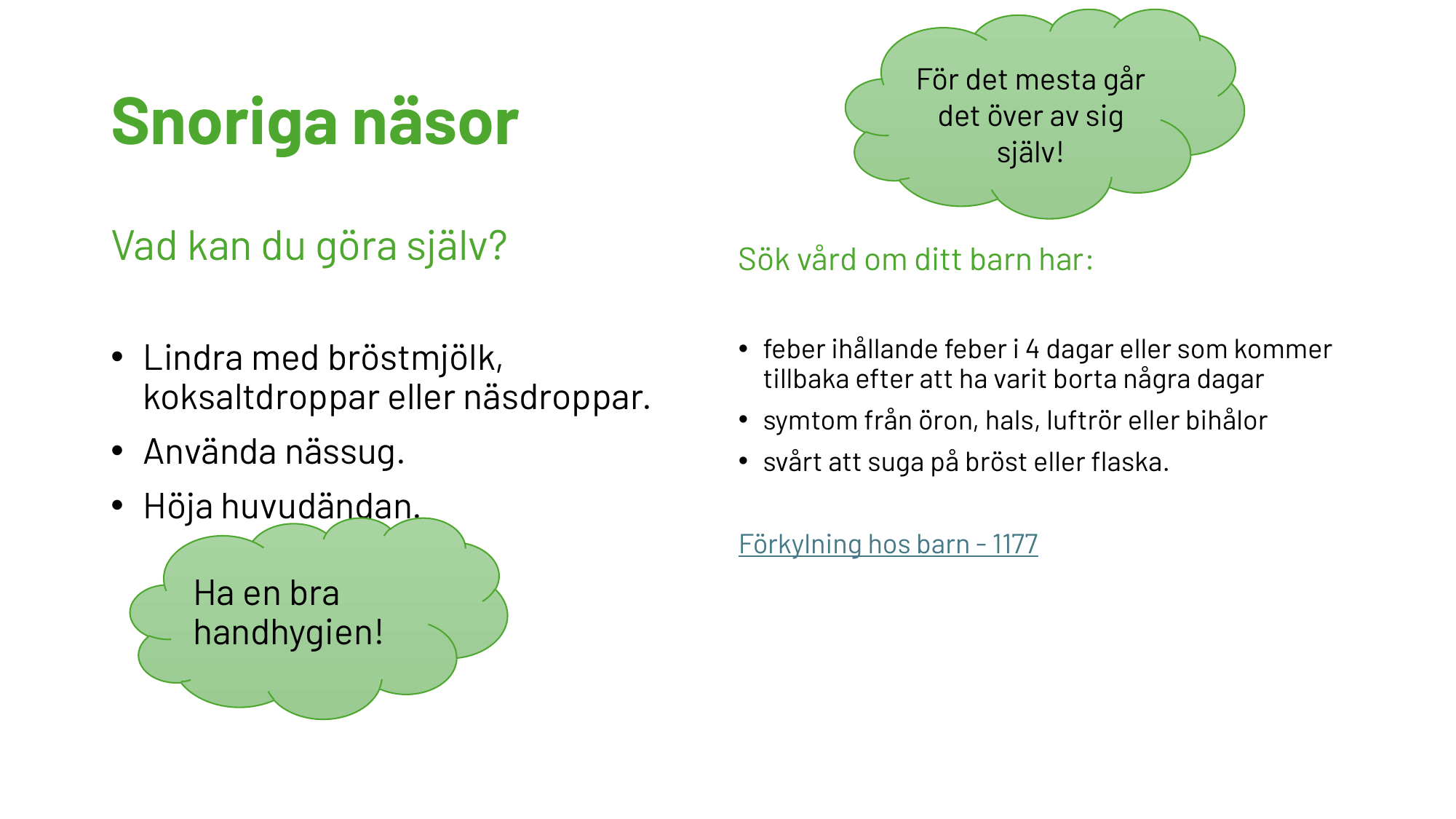

För det mesta går det över av sig själv!

# Snoriga näsor
Vad kan du göra själv?

Lindra med bröstmjölk, koksaltdroppar eller näsdroppar.
Använda nässug.
Höja huvudändan.

Sök vård om ditt barn har:

feber ihållande feber i 4 dagar eller som kommer tillbaka efter att ha varit borta några dagar
symtom från öron, hals, luftrör eller bihålor
svårt att suga på bröst eller flaska.

Förkylning hos barn - 1177
Ha en bra handhygien!